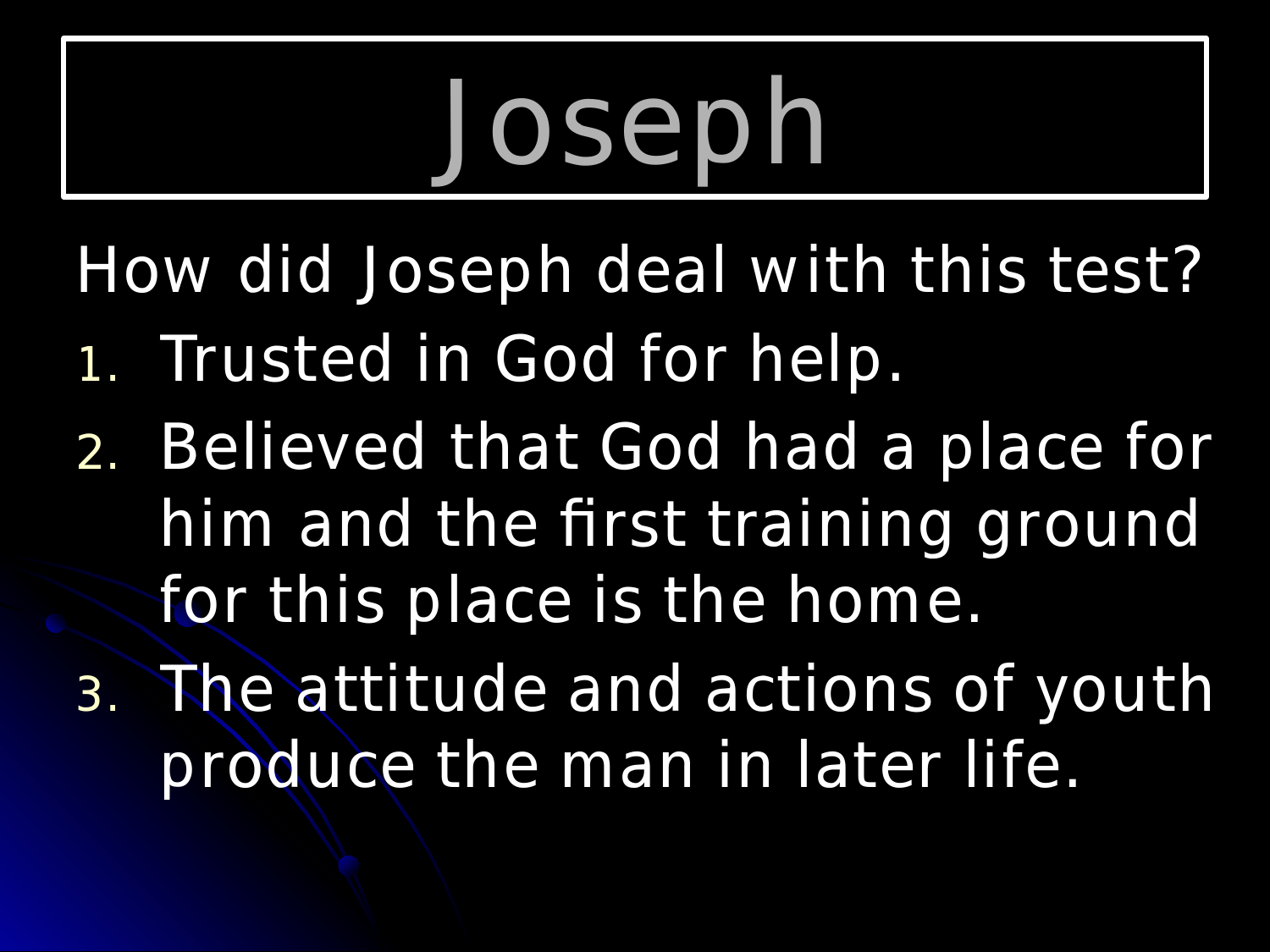

# Joseph
How did Joseph deal with this test?
Trusted in God for help.
Believed that God had a place for him and the first training ground for this place is the home.
The attitude and actions of youth produce the man in later life.